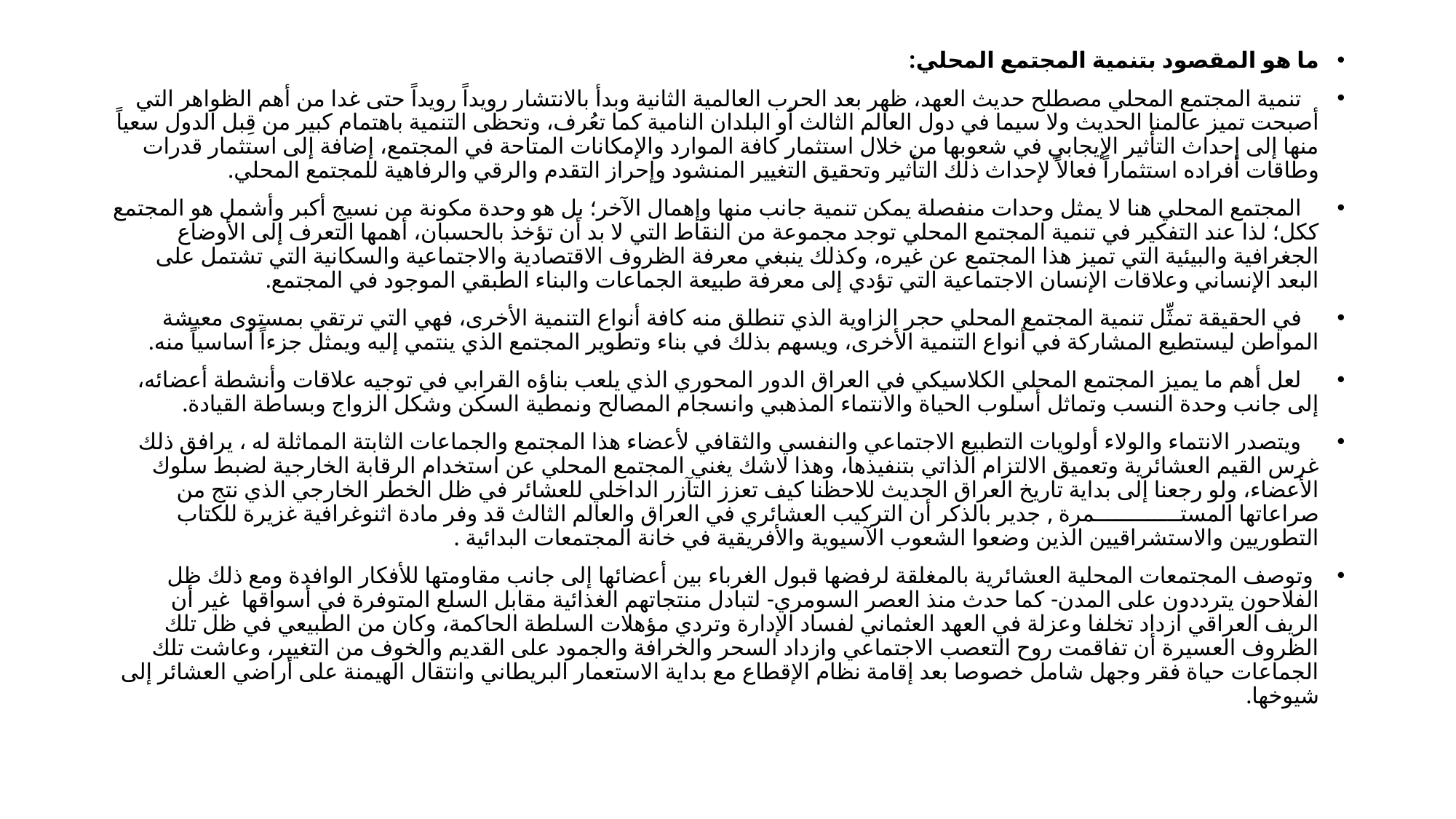

ما هو المقصود بتنمية المجتمع المحلي:
   تنمية المجتمع المحلي مصطلح حديث العهد، ظهر بعد الحرب العالمية الثانية وبدأ بالانتشار رويداً رويداً حتى غدا من أهم الظواهر التي أصبحت تميز عالمنا الحديث ولا سيما في دول العالم الثالث أو البلدان النامية كما تعُرف، وتحظى التنمية باهتمام كبير من قِبل الدول سعياً منها إلى إحداث التأثير الإيجابي في شعوبها من خلال استثمار كافة الموارد والإمكانات المتاحة في المجتمع، إضافة إلى استثمار قدرات وطاقات أفراده استثماراً فعالاً لإحداث ذلك التأثير وتحقيق التغيير المنشود وإحراز التقدم والرقي والرفاهية للمجتمع المحلي.
   المجتمع المحلي هنا لا يمثل وحدات منفصلة يمكن تنمية جانب منها وإهمال الآخر؛ بل هو وحدة مكونة من نسيج أكبر وأشمل هو المجتمع ككل؛ لذا عند التفكير في تنمية المجتمع المحلي توجد مجموعة من النقاط التي لا بد أن تؤخذ بالحسبان، أهمها التعرف إلى الأوضاع الجغرافية والبيئية التي تميز هذا المجتمع عن غيره، وكذلك ينبغي معرفة الظروف الاقتصادية والاجتماعية والسكانية التي تشتمل على البعد الإنساني وعلاقات الإنسان الاجتماعية التي تؤدي إلى معرفة طبيعة الجماعات والبناء الطبقي الموجود في المجتمع.
   في الحقيقة تمثِّل تنمية المجتمع المحلي حجر الزاوية الذي تنطلق منه كافة أنواع التنمية الأخرى، فهي التي ترتقي بمستوى معيشة المواطن ليستطيع المشاركة في أنواع التنمية الأخرى، ويسهم بذلك في بناء وتطوير المجتمع الذي ينتمي إليه ويمثل جزءاً أساسياً منه.
   لعل أهم ما يميز المجتمع المحلي الكلاسيكي في العراق الدور المحوري الذي يلعب بناؤه القرابي في توجيه علاقات وأنشطة أعضائه، إلى جانب وحدة النسب وتماثل أسلوب الحياة والانتماء المذهبي وانسجام المصالح ونمطية السكن وشكل الزواج وبساطة القيادة.
   ويتصدر الانتماء والولاء أولويات التطبيع الاجتماعي والنفسي والثقافي لأعضاء هذا المجتمع والجماعات الثابتة المماثلة له ، يرافق ذلك غرس القيم العشائرية وتعميق الالتزام الذاتي بتنفيذها، وهذا لاشك يغني المجتمع المحلي عن استخدام الرقابة الخارجية لضبط سلوك الأعضاء، ولو رجعنا إلى بداية تاريخ العراق الحديث للاحظنا كيف تعزز التآزر الداخلي للعشائر في ظل الخطر الخارجي الذي نتج من صراعاتها المستـــــــــــــمرة , جدير بالذكر أن التركيب العشائري في العراق والعالم الثالث قد وفر مادة اثنوغرافية غزيرة للكتاب التطوريين والاستشراقيين الذين وضعوا الشعوب الآسيوية والأفريقية في خانة المجتمعات البدائية .
 وتوصف المجتمعات المحلية العشائرية بالمغلقة لرفضها قبول الغرباء بين أعضائها إلى جانب مقاومتها للأفكار الوافدة ومع ذلك ظل الفلاحون يترددون على المدن- كما حدث منذ العصر السومري- لتبادل منتجاتهم الغذائية مقابل السلع المتوفرة في أسواقها  غير أن الريف العراقي ازداد تخلفا وعزلة في العهد العثماني لفساد الإدارة وتردي مؤهلات السلطة الحاكمة، وكان من الطبيعي في ظل تلك الظروف العسيرة أن تفاقمت روح التعصب الاجتماعي وازداد السحر والخرافة والجمود على القديم والخوف من التغيير، وعاشت تلك الجماعات حياة فقر وجهل شامل خصوصا بعد إقامة نظام الإقطاع مع بداية الاستعمار البريطاني وانتقال الهيمنة على أراضي العشائر إلى شيوخها.